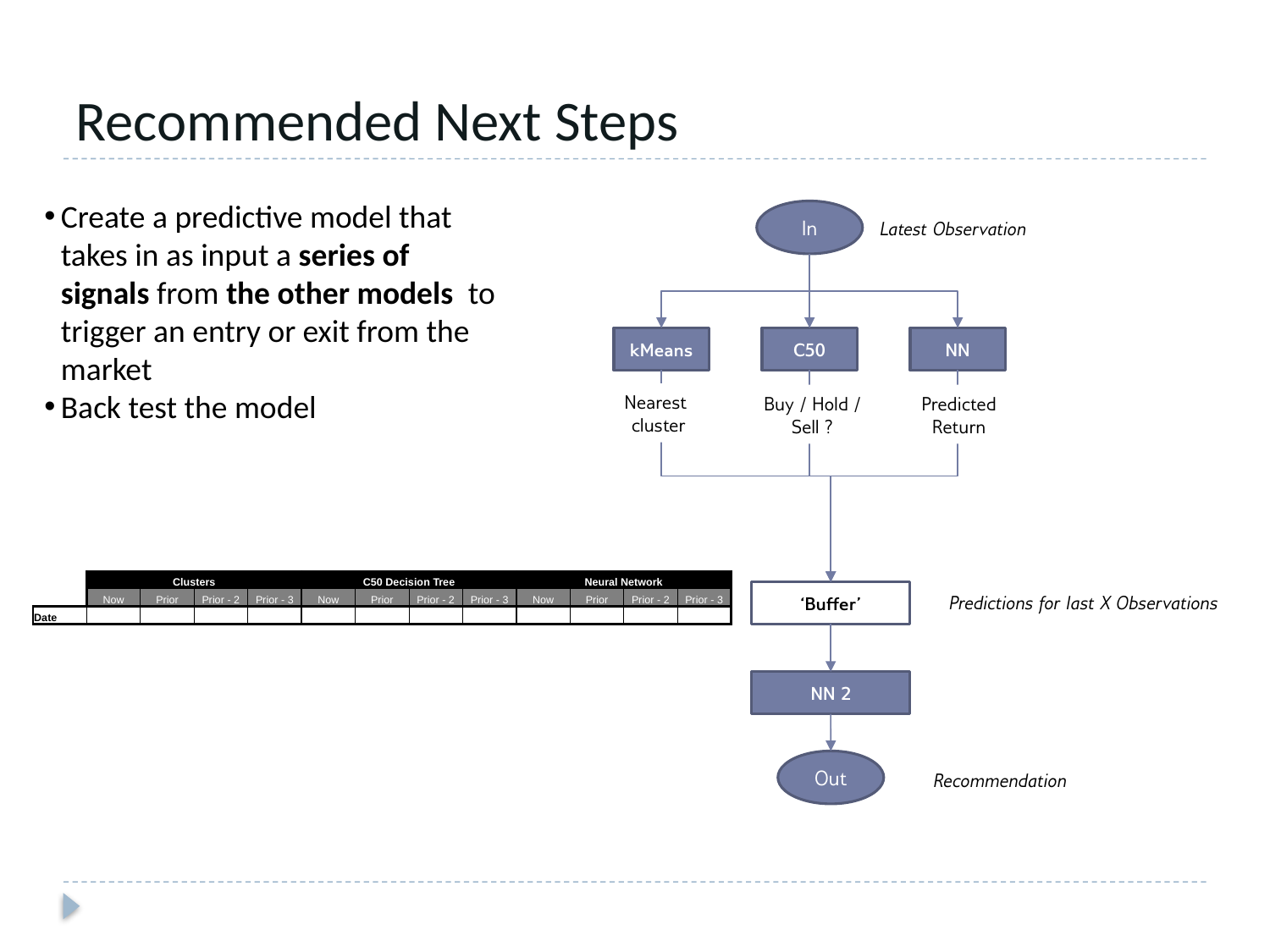

# Recommended Next Steps
Create a predictive model that takes in as input a series of signals from the other models  to trigger an entry or exit from the market
Back test the model
In
Latest Observation
kMeans
C50
NN
Nearest
cluster
Buy / Hold /
Sell ?
Predicted Return
|  | Clusters |  |  |  | C50 Decision Tree |  |  |  | Neural Network |  |  |  |
| --- | --- | --- | --- | --- | --- | --- | --- | --- | --- | --- | --- | --- |
|  | Now | Prior | Prior - 2 | Prior - 3 | Now | Prior | Prior - 2 | Prior - 3 | Now | Prior | Prior - 2 | Prior - 3 |
| Date |  |  |  |  |  |  |  |  |  |  |  |  |
‘Buffer’
Predictions for last X Observations
NN 2
Out
Recommendation